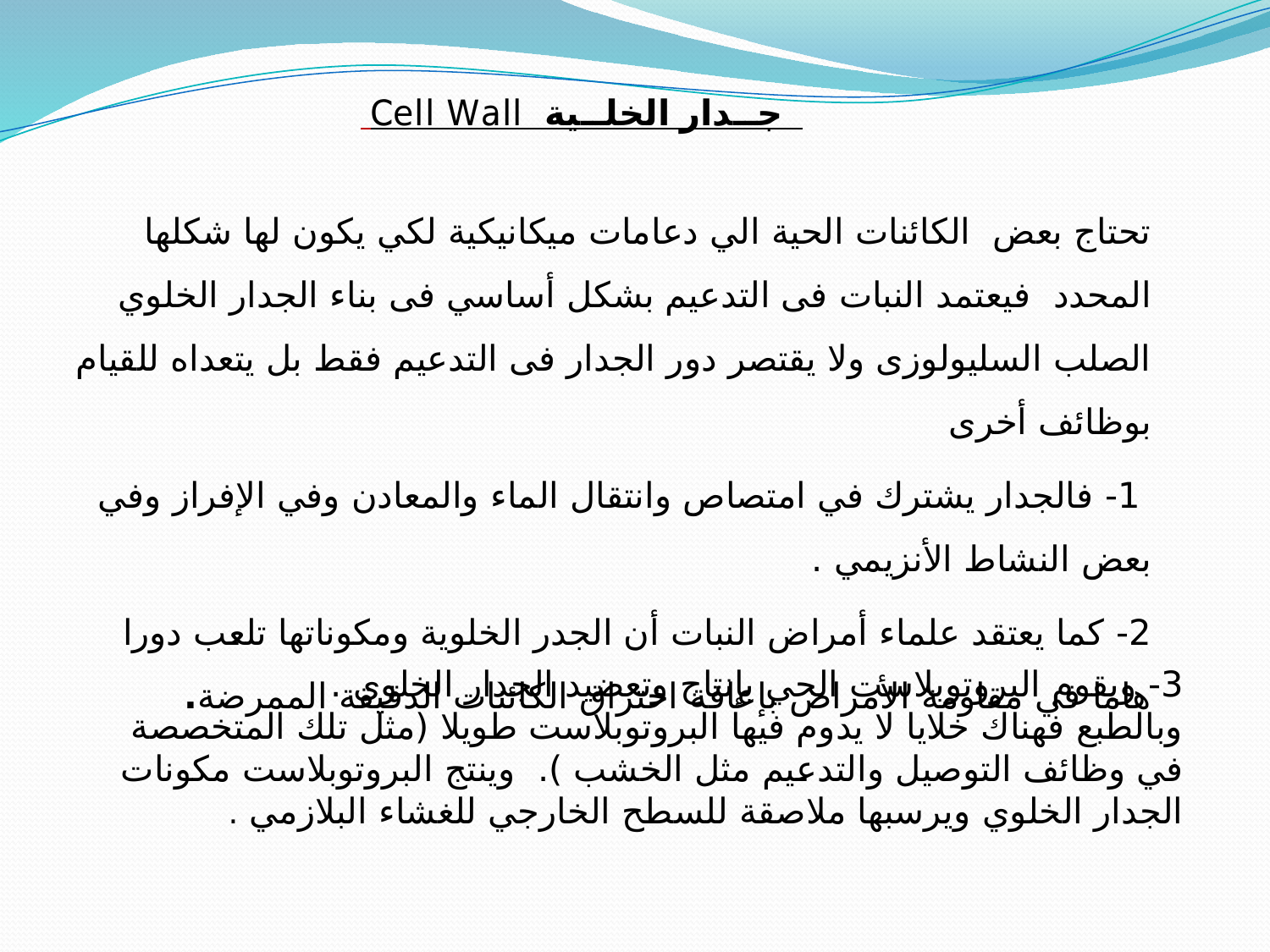

جــدار الخلــية  Cell Wall
تحتاج بعض  الكائنات الحية الي دعامات ميكانيكية لكي يكون لها شكلها المحدد  فيعتمد النبات فى التدعيم بشكل أساسي فى بناء الجدار الخلوي الصلب السليولوزى ولا يقتصر دور الجدار فى التدعيم فقط بل يتعداه للقيام بوظائف أخرى
 1- فالجدار يشترك في امتصاص وانتقال الماء والمعادن وفي الإفراز وفي بعض النشاط الأنزيمي .
2- كما يعتقد علماء أمراض النبات أن الجدر الخلوية ومكوناتها تلعب دورا هاما في مقاومة الأمراض بإعاقة اختراق الكائنات الدقيقة الممرضة.
3- ويقوم البروتوبلاست الحي بإنتاج وتعضيد الجدار الخلوي .
وبالطبع فهناك خلايا لا يدوم فيها البروتوبلاست طويلا (مثل تلك المتخصصة في وظائف التوصيل والتدعيم مثل الخشب ).  وينتج البروتوبلاست مكونات الجدار الخلوي ويرسبها ملاصقة للسطح الخارجي للغشاء البلازمي .